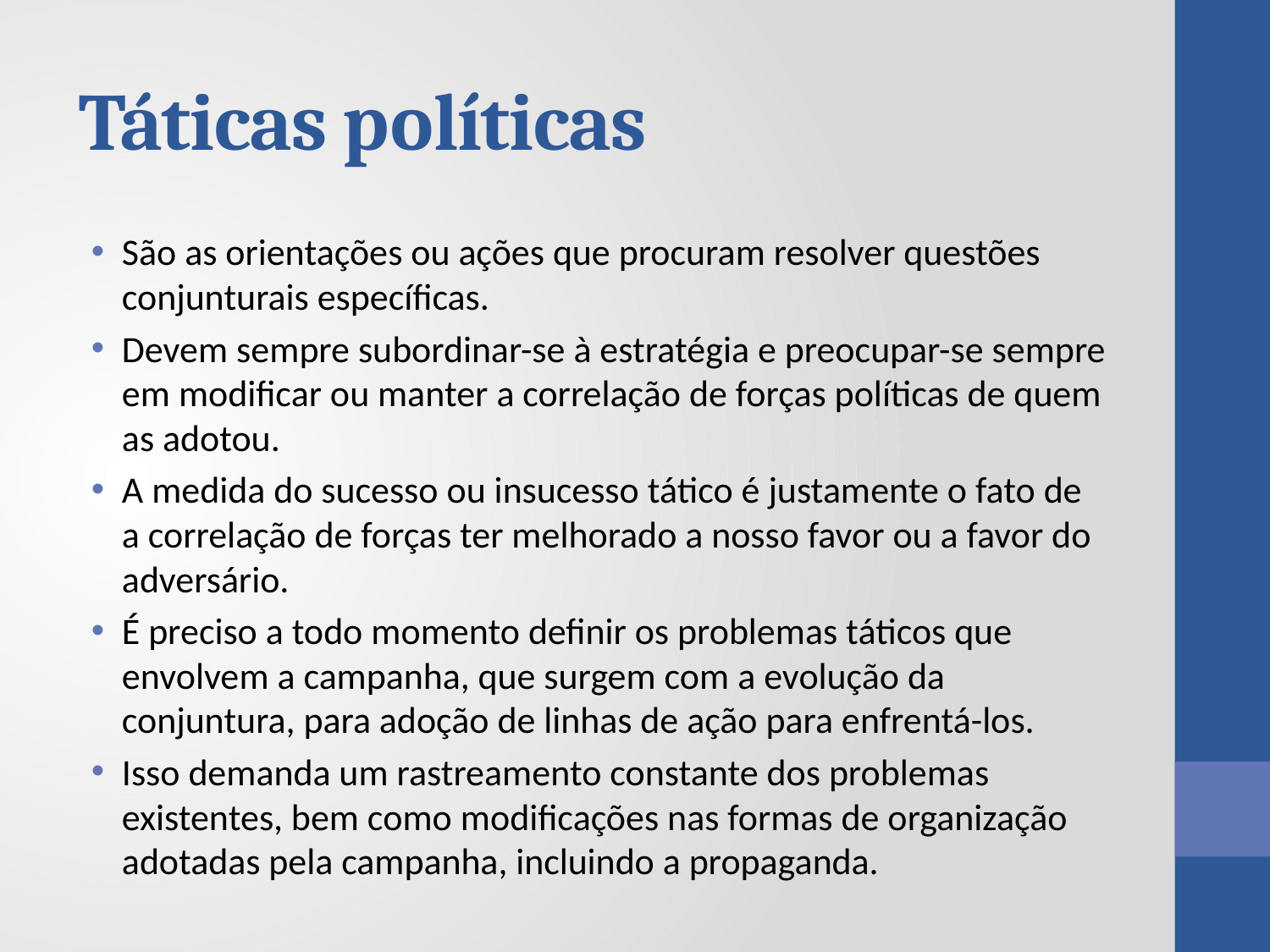

# Táticas políticas
São as orientações ou ações que procuram resolver questões conjunturais específicas.
Devem sempre subordinar-se à estratégia e preocupar-se sempre em modificar ou manter a correlação de forças políticas de quem as adotou.
A medida do sucesso ou insucesso tático é justamente o fato de a correlação de forças ter melhorado a nosso favor ou a favor do adversário.
É preciso a todo momento definir os problemas táticos que envolvem a campanha, que surgem com a evolução da conjuntura, para adoção de linhas de ação para enfrentá-los.
Isso demanda um rastreamento constante dos problemas existentes, bem como modificações nas formas de organização adotadas pela campanha, incluindo a propaganda.